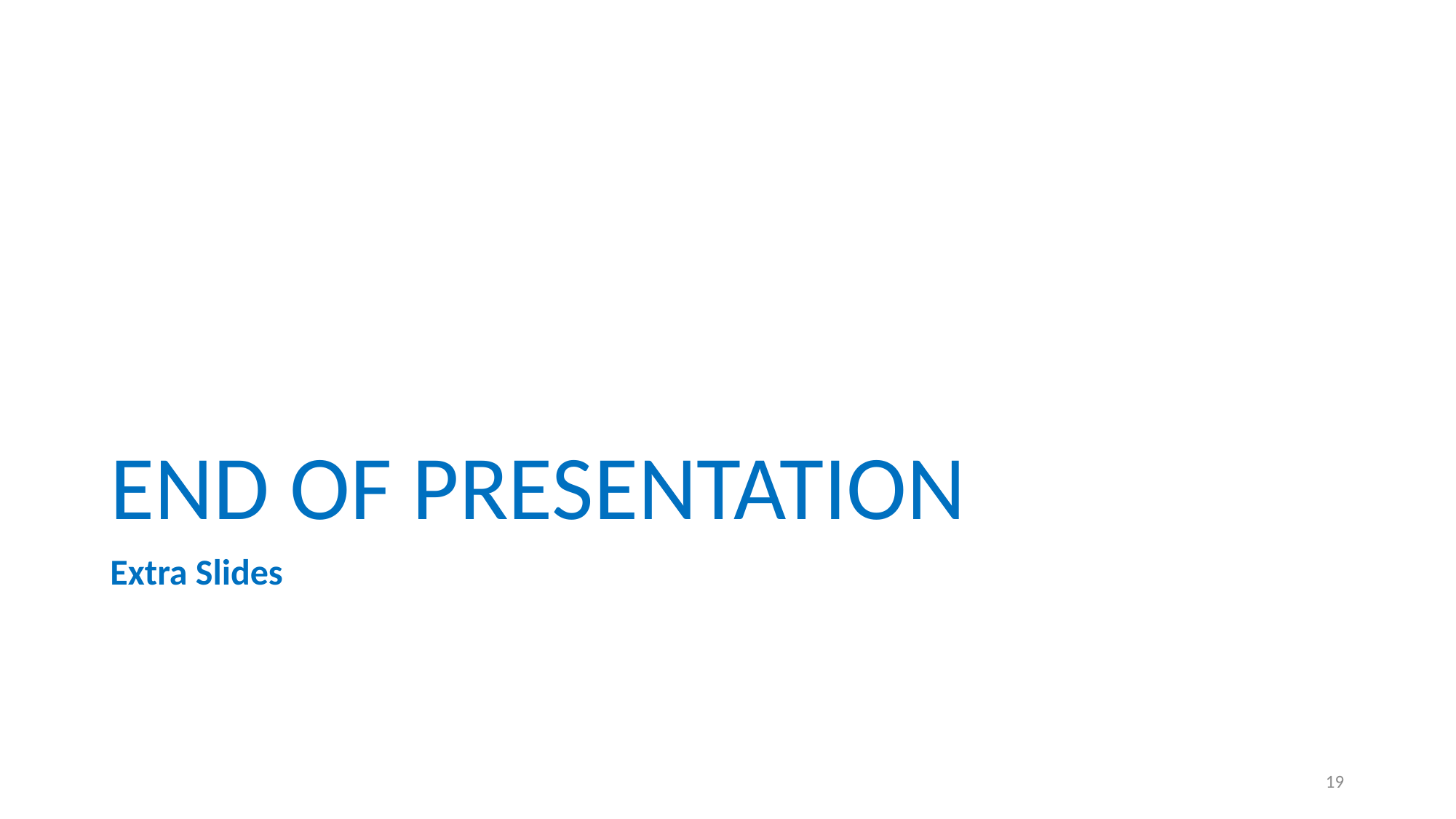

# END OF PRESENTATION
Extra Slides
19